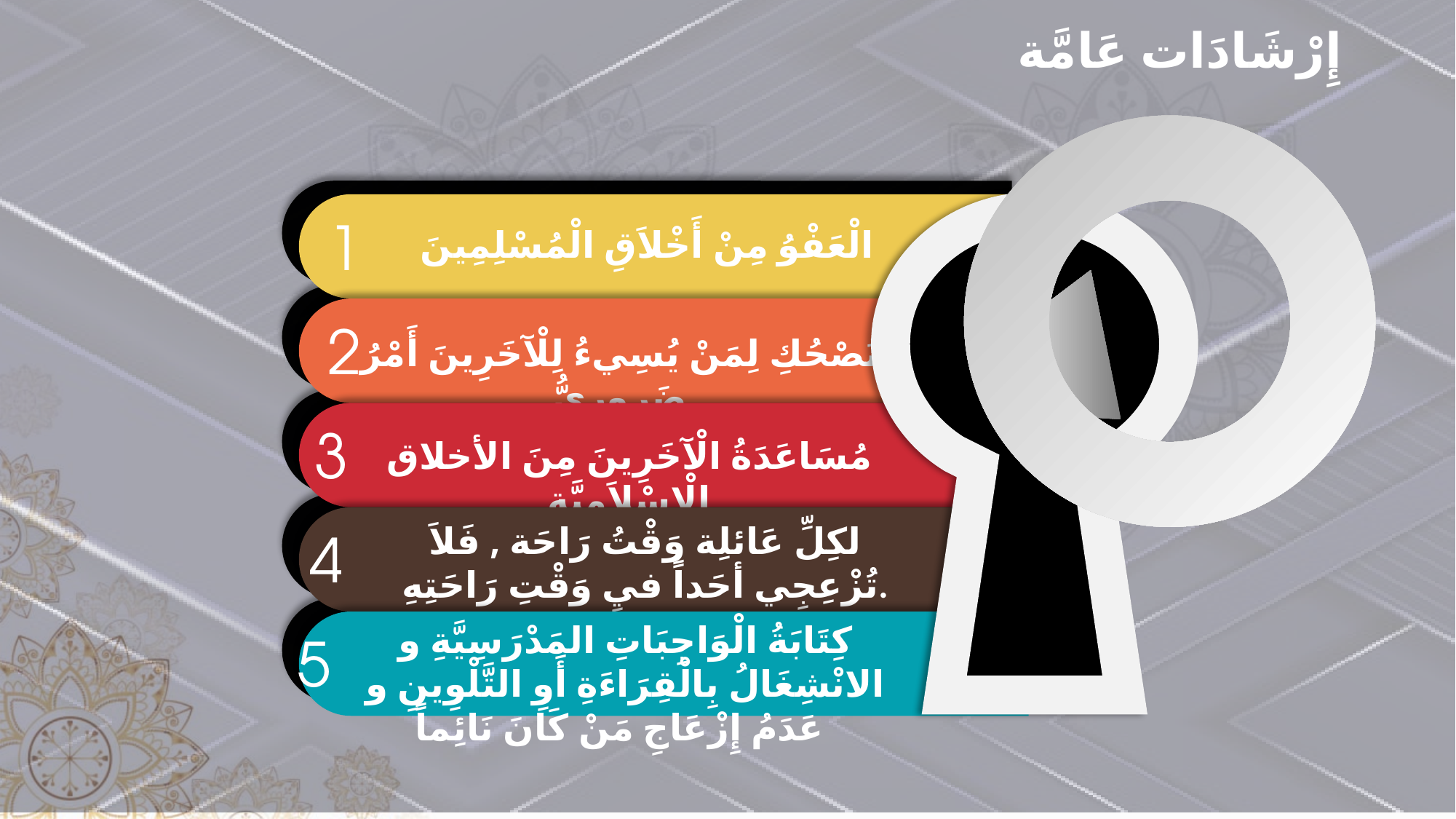

إِرْشَادَات عَامَّة

1
الْعَفْوُ مِنْ أَخْلاَقِ الْمُسْلِمِينَ

2

نُصْحُكِ لِمَنْ يُسِيءُ لِلْآخَرِينَ أَمْرُ ضَرورِيُّ

3
مُسَاعَدَةُ الْآخَرِينَ مِنَ الأخلاق الْإِسْلاَمِيَّةِ

لكِلِّ عَائلِة وَقْتُ رَاحَة , فَلاَ تُزْعِجِي أحَداً فيِ وَقْتِ رَاحَتِهِ.

4

كِتَابَةُ الْوَاجِبَاتِ المَدْرَسِيَّةِ و الانْشِغَالُ بِالْقِرَاءَةِ أَوِ التَّلْوِينِ و عَدَمُ إِزْعَاجِ مَنْ كَانَ نَائِماً

5